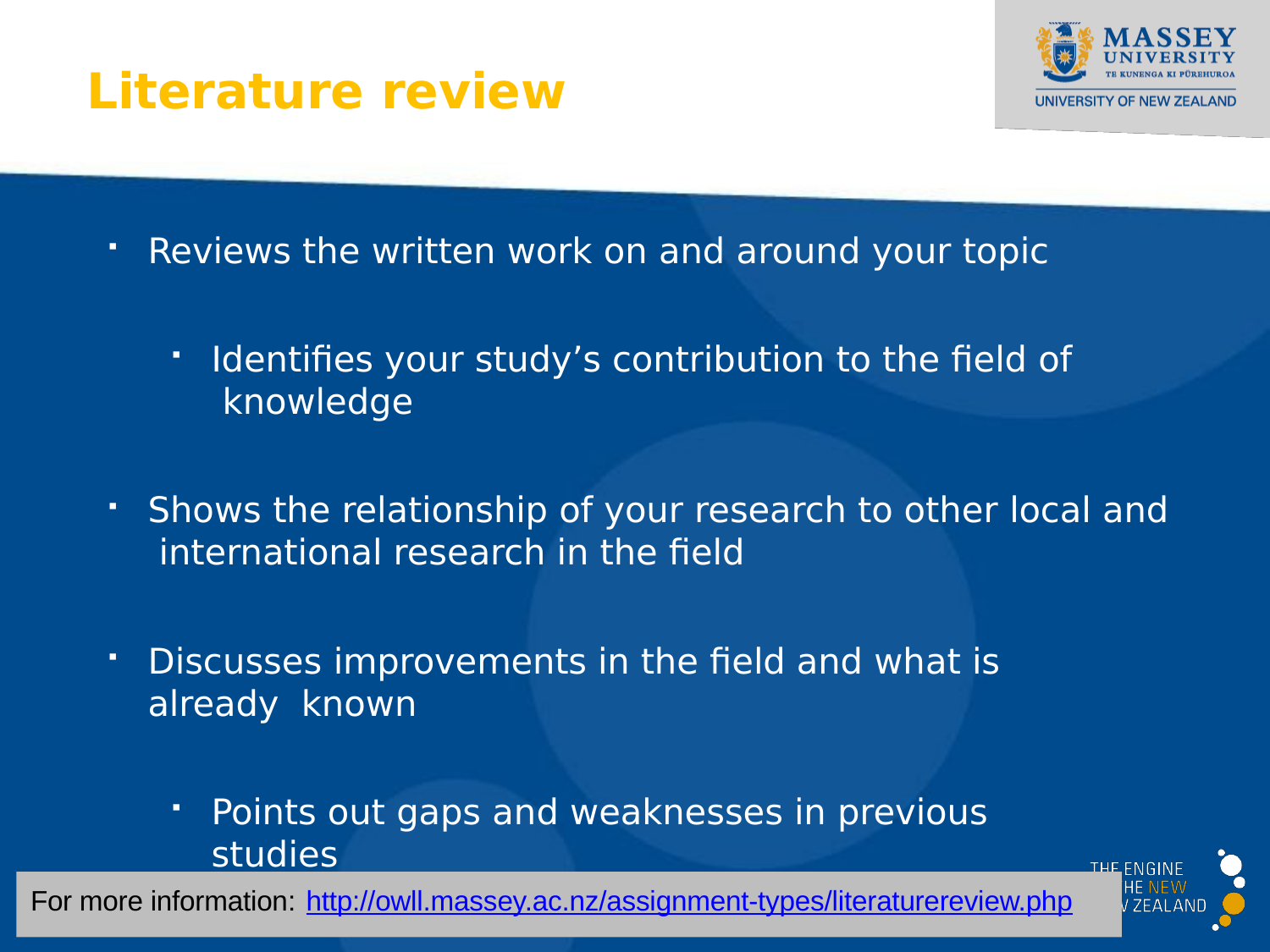

# Literature review

Reviews the written work on and around your topic

Identifies your study’s contribution to the field of  knowledge

Shows the relationship of your research to other local and  international research in the field

Discusses improvements in the field and what is already  known

Points out gaps and weaknesses in previous studies

For more information: http://owll.massey.ac.nz/assignment-types/literaturereview.php